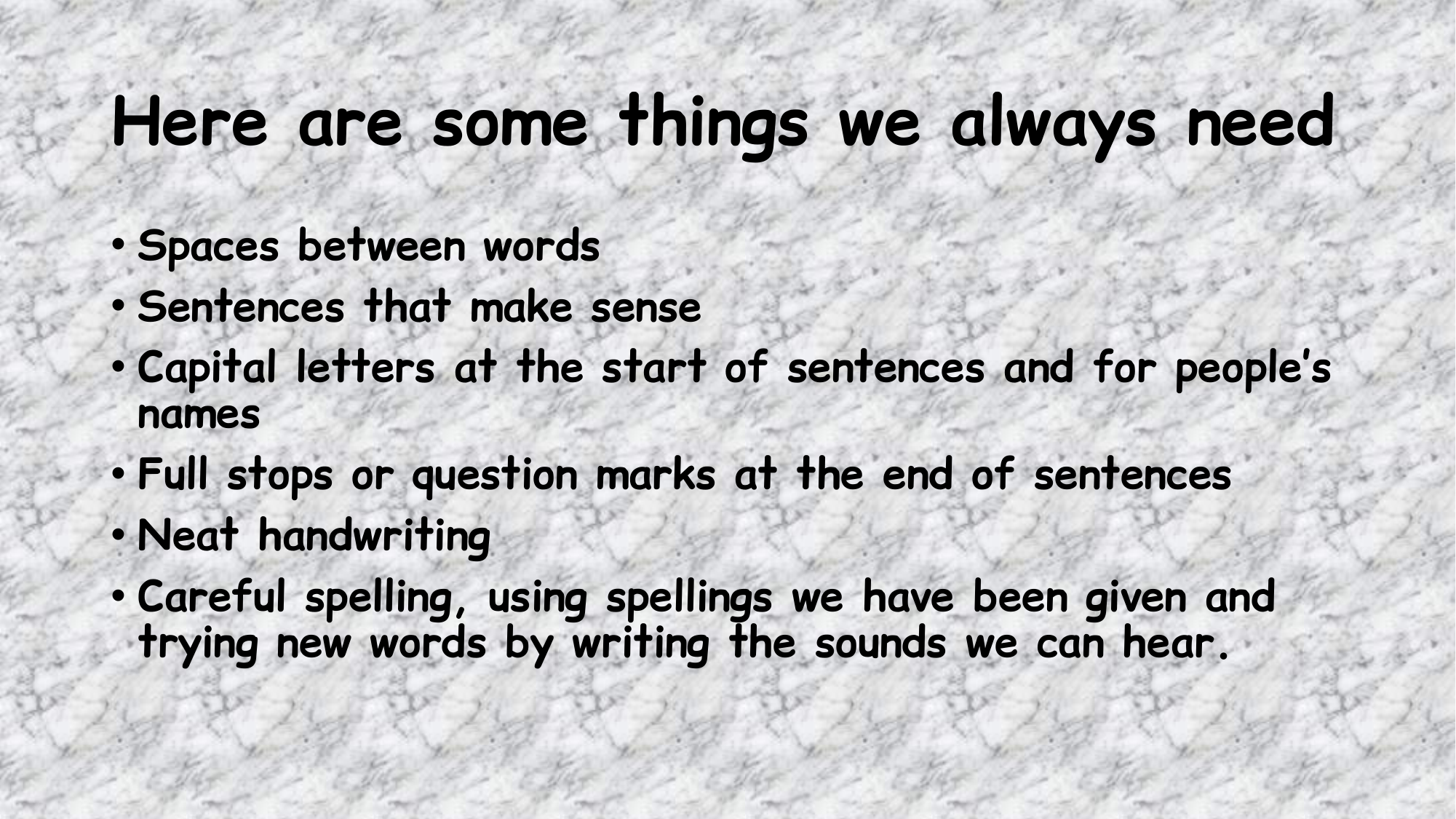

# Here are some things we always need
Spaces between words
Sentences that make sense
Capital letters at the start of sentences and for people’s names
Full stops or question marks at the end of sentences
Neat handwriting
Careful spelling, using spellings we have been given and trying new words by writing the sounds we can hear.